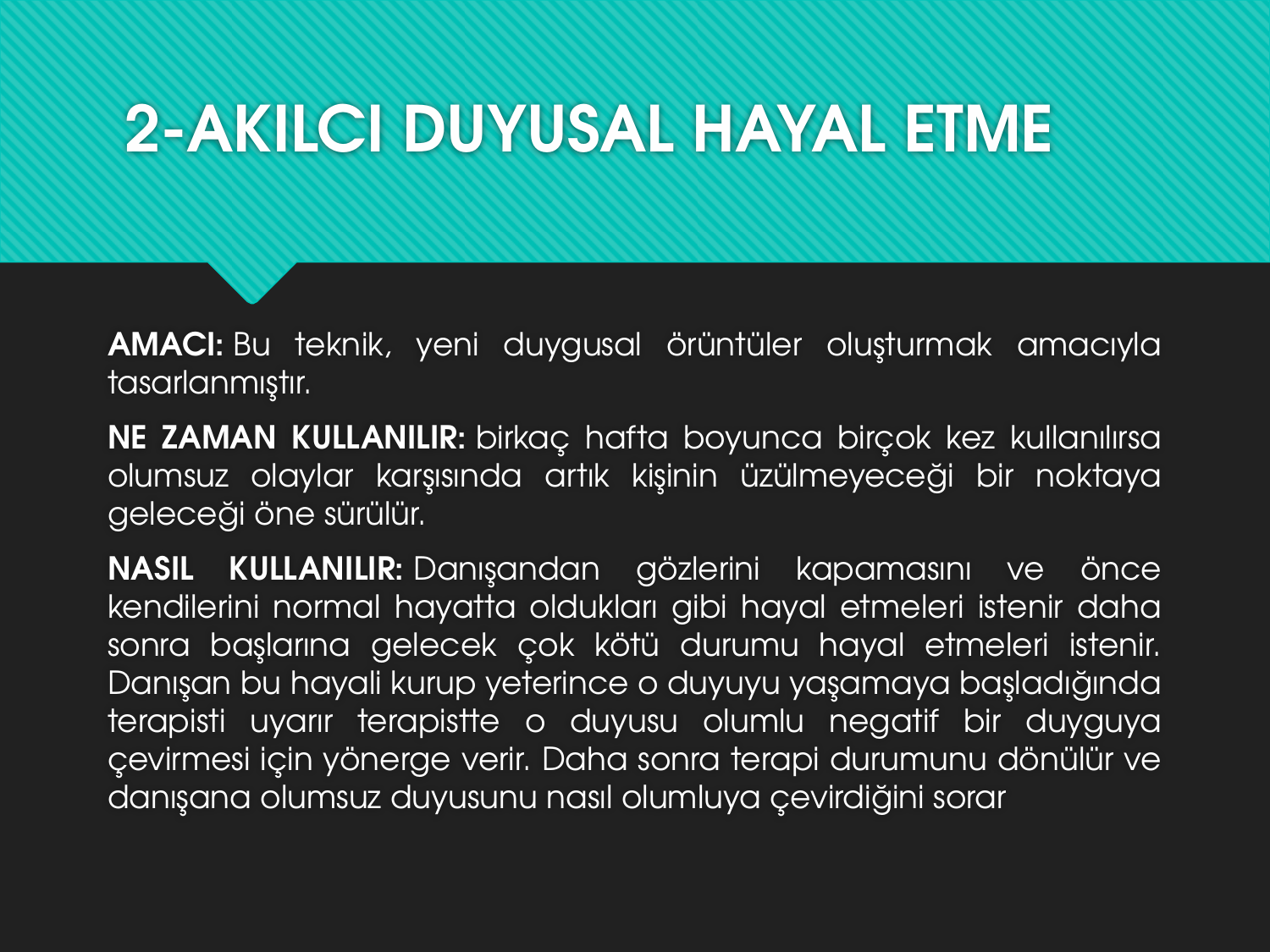

# 2-AKILCI DUYUSAL HAYAL ETME
AMACI: Bu teknik, yeni duygusal örüntüler oluşturmak amacıyla tasarlanmıştır.
NE ZAMAN KULLANILIR: birkaç hafta boyunca birçok kez kullanılırsa olumsuz olaylar karşısında artık kişinin üzülmeyeceği bir noktaya geleceği öne sürülür.
NASIL KULLANILIR: Danışandan gözlerini kapamasını ve önce kendilerini normal hayatta oldukları gibi hayal etmeleri istenir daha sonra başlarına gelecek çok kötü durumu hayal etmeleri istenir. Danışan bu hayali kurup yeterince o duyuyu yaşamaya başladığında terapisti uyarır terapistte o duyusu olumlu negatif bir duyguya çevirmesi için yönerge verir. Daha sonra terapi durumunu dönülür ve danışana olumsuz duyusunu nasıl olumluya çevirdiğini sorar